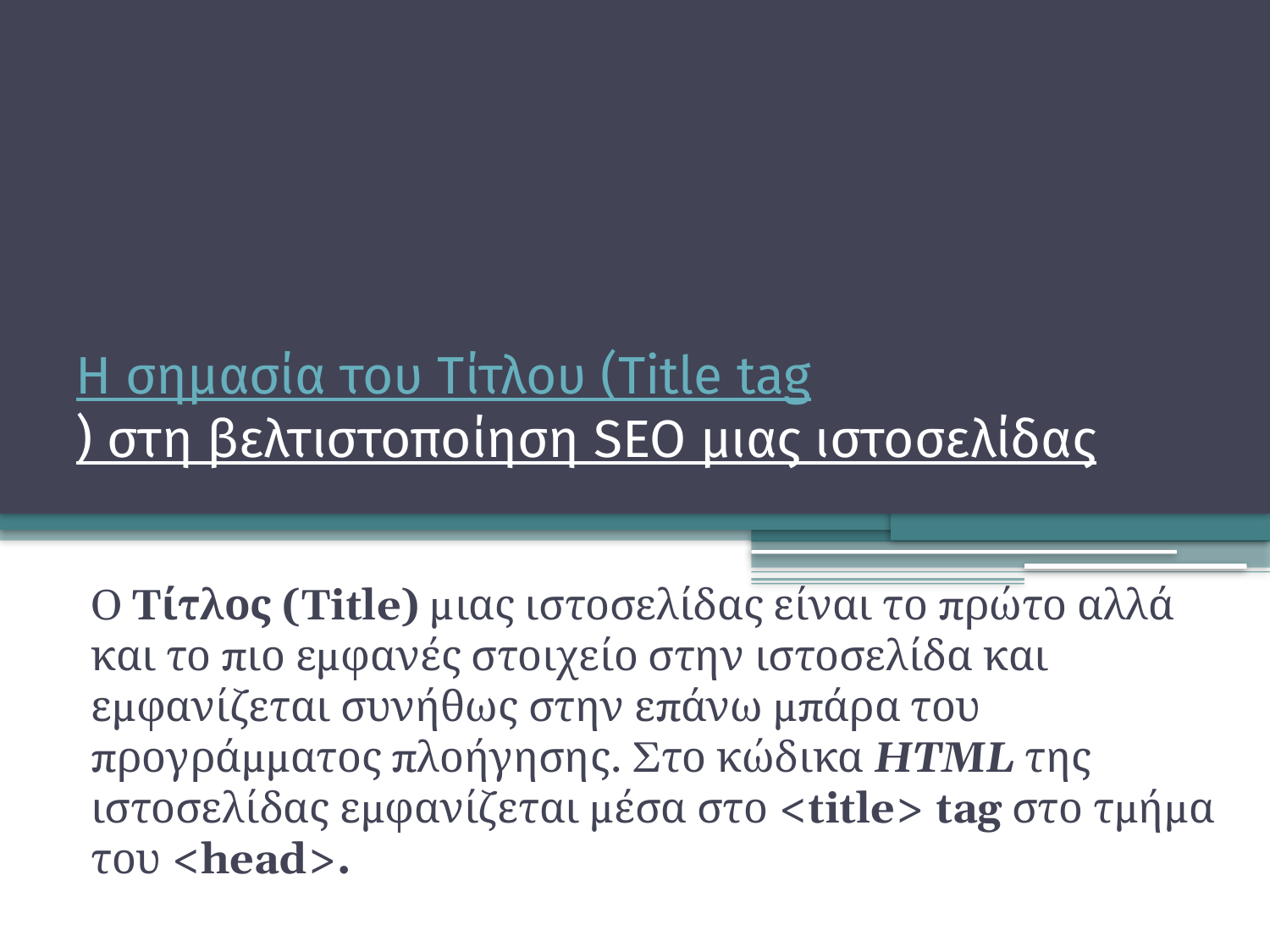

# H σημασία του Τίτλου (Title tag) στη βελτιστοποίηση SEO μιας ιστοσελίδας
Ο Τίτλος (Title) μιας ιστοσελίδας είναι το πρώτο αλλά και το πιο εμφανές στοιχείο στην ιστοσελίδα και εμφανίζεται συνήθως στην επάνω μπάρα του προγράμματος πλοήγησης. Στο κώδικα HTML της ιστοσελίδας εμφανίζεται μέσα στο <title> tag στο τμήμα του <head>.